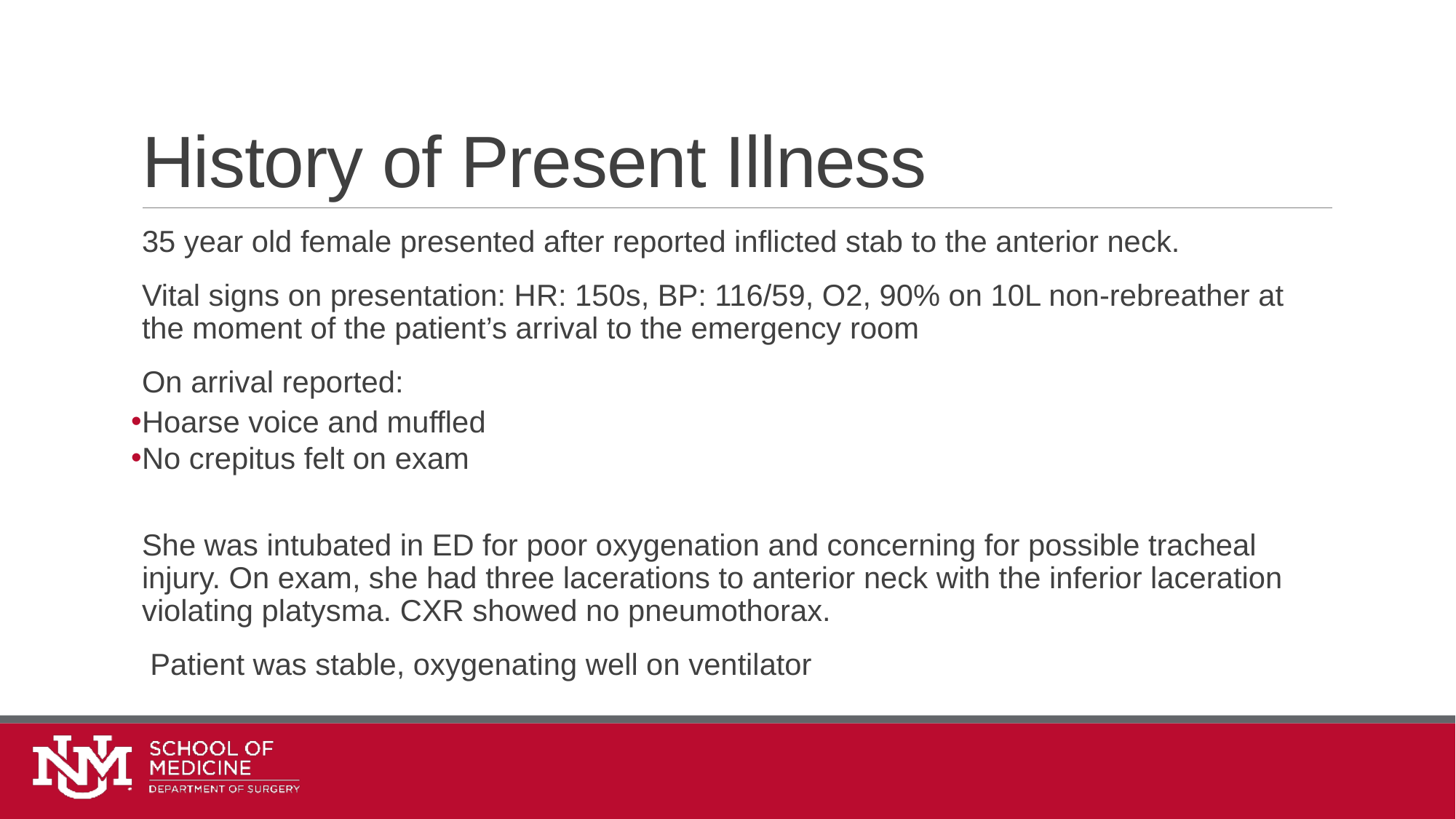

# History of Present Illness
35 year old female presented after reported inflicted stab to the anterior neck.
Vital signs on presentation: HR: 150s, BP: 116/59, O2, 90% on 10L non-rebreather at the moment of the patient’s arrival to the emergency room
On arrival reported:
Hoarse voice and muffled
No crepitus felt on exam

She was intubated in ED for poor oxygenation and concerning for possible tracheal injury. On exam, she had three lacerations to anterior neck with the inferior laceration violating platysma. CXR showed no pneumothorax.
 Patient was stable, oxygenating well on ventilator